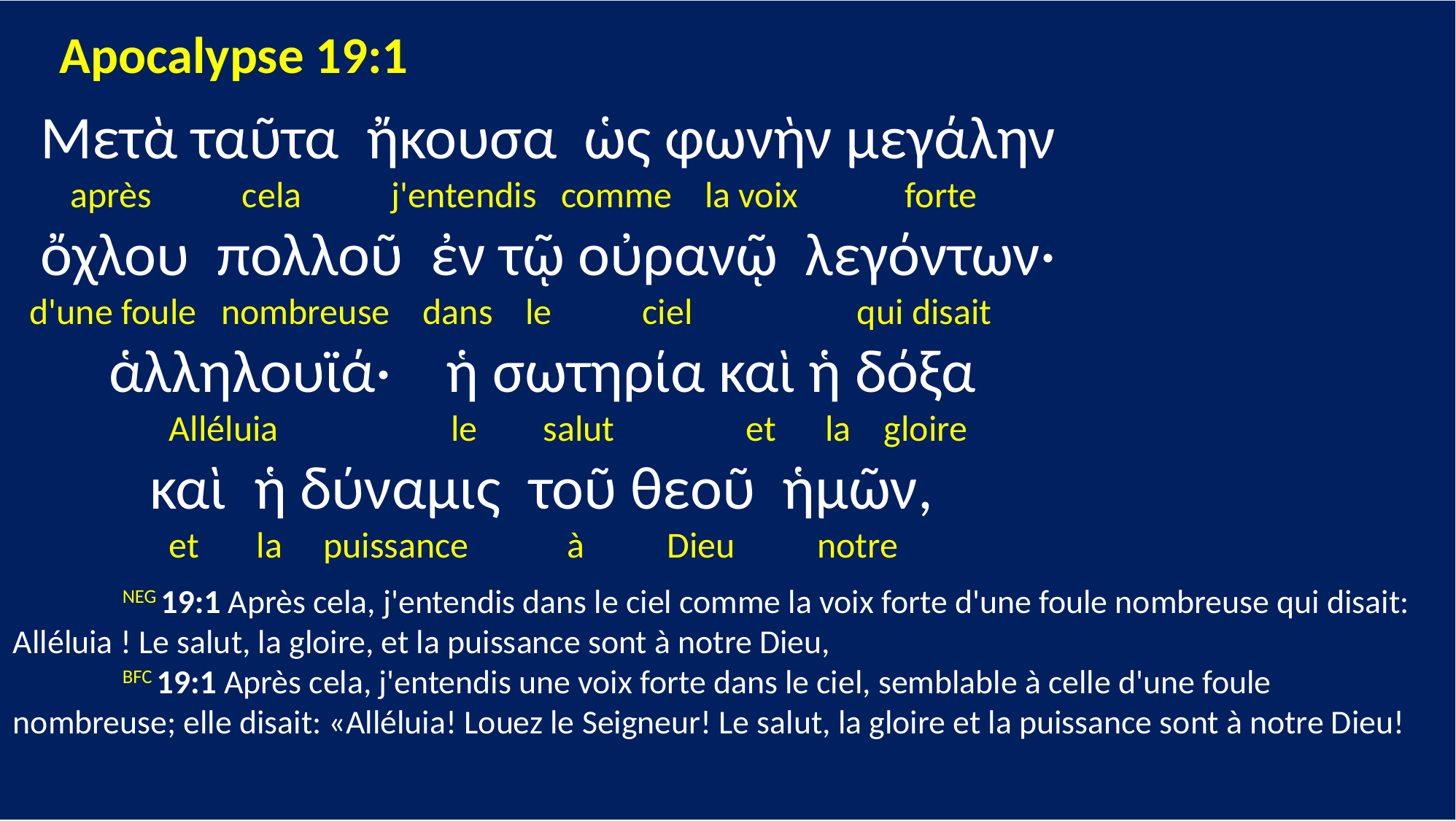

Apocalypse 19:1

  Μετὰ ταῦτα  ἤκουσα  ὡς φωνὴν μεγάλην
       après           cela           j'entendis   comme    la voix             forte
  ὄχλου  πολλοῦ  ἐν τῷ οὐρανῷ  λεγόντων·
  d'une foule   nombreuse    dans    le           ciel                    qui disait
       ἁλληλουϊά·    ἡ σωτηρία καὶ ἡ δόξα
                   Alléluia                     le        salut                et      la    gloire
          καὶ  ἡ δύναμις  τοῦ θεοῦ  ἡμῶν,
                   et       la     puissance            à          Dieu          notre

	NEG 19:1 Après cela, j'entendis dans le ciel comme la voix forte d'une foule nombreuse qui disait: Alléluia ! Le salut, la gloire, et la puissance sont à notre Dieu,
	BFC 19:1 Après cela, j'entendis une voix forte dans le ciel, semblable à celle d'une foule nombreuse; elle disait: «Alléluia! Louez le Seigneur! Le salut, la gloire et la puissance sont à notre Dieu!